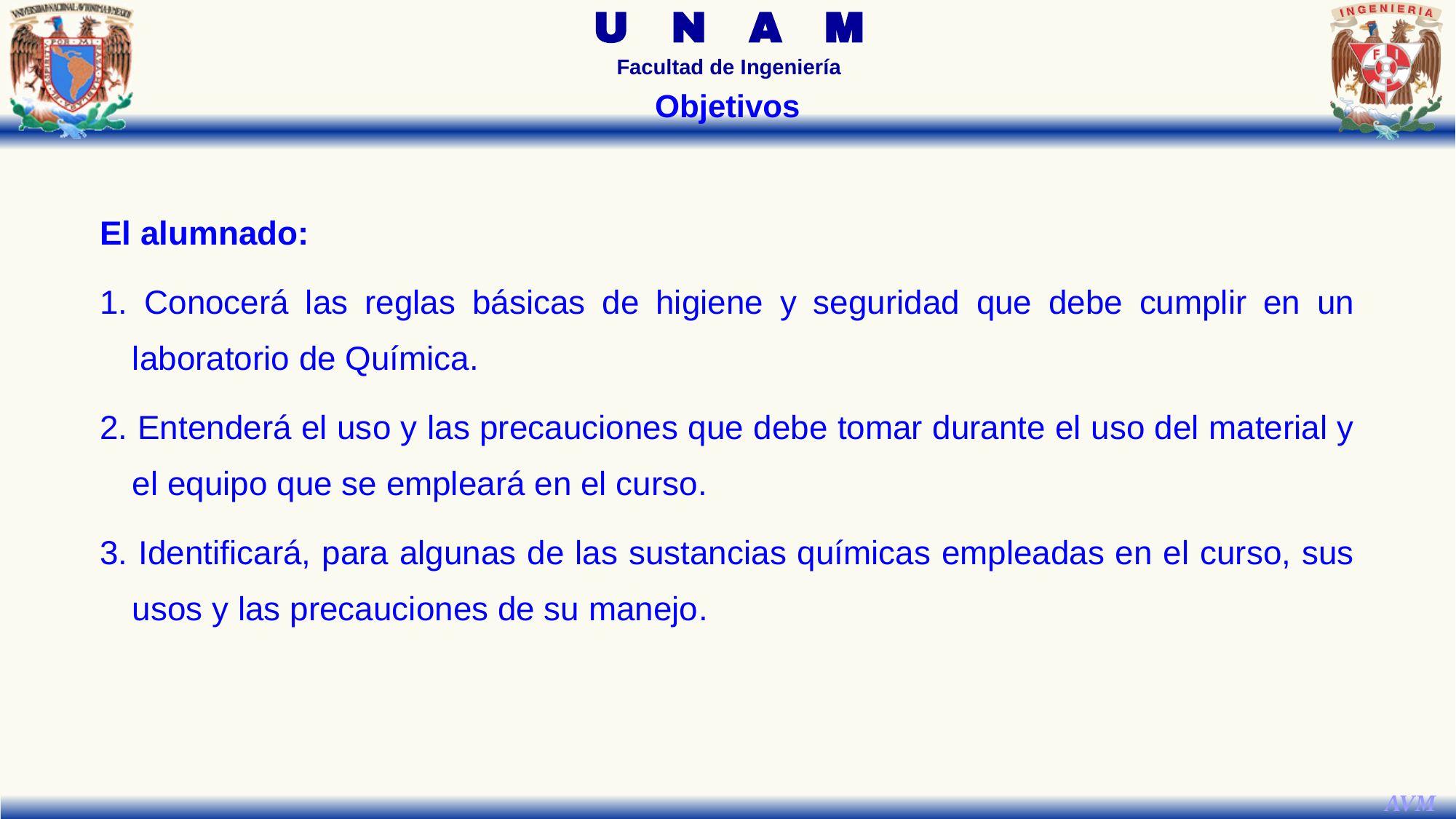

Objetivos
El alumnado:
1. Conocerá las reglas básicas de higiene y seguridad que debe cumplir en un laboratorio de Química.
2. Entenderá el uso y las precauciones que debe tomar durante el uso del material y el equipo que se empleará en el curso.
3. Identificará, para algunas de las sustancias químicas empleadas en el curso, sus usos y las precauciones de su manejo.